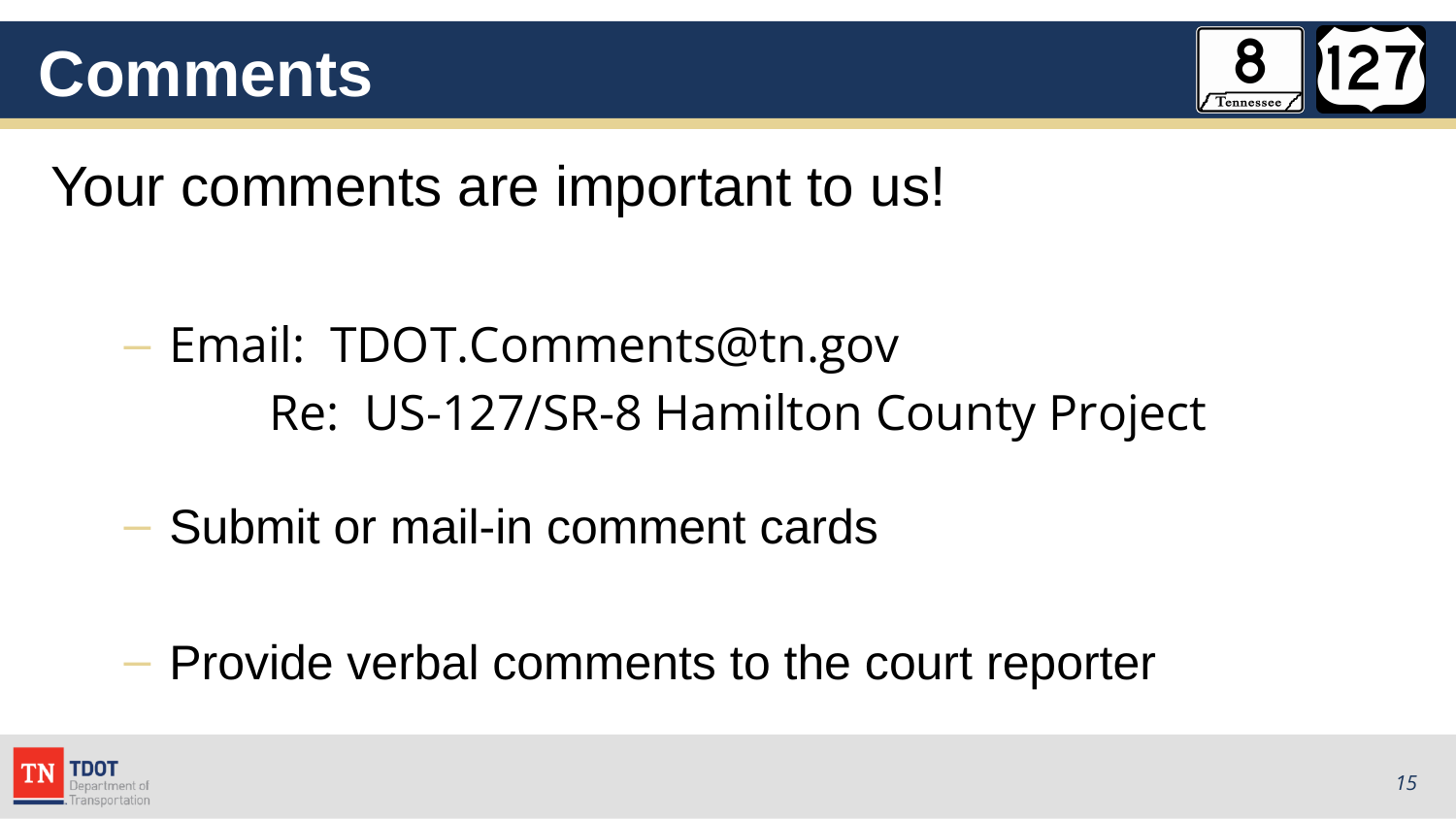

# Comments
Your comments are important to us!

Email:  TDOT.Comments@tn.gov
	Re:  US-127/SR-8 Hamilton County Project

Submit or mail-in comment cards

Provide verbal comments to the court reporter

15